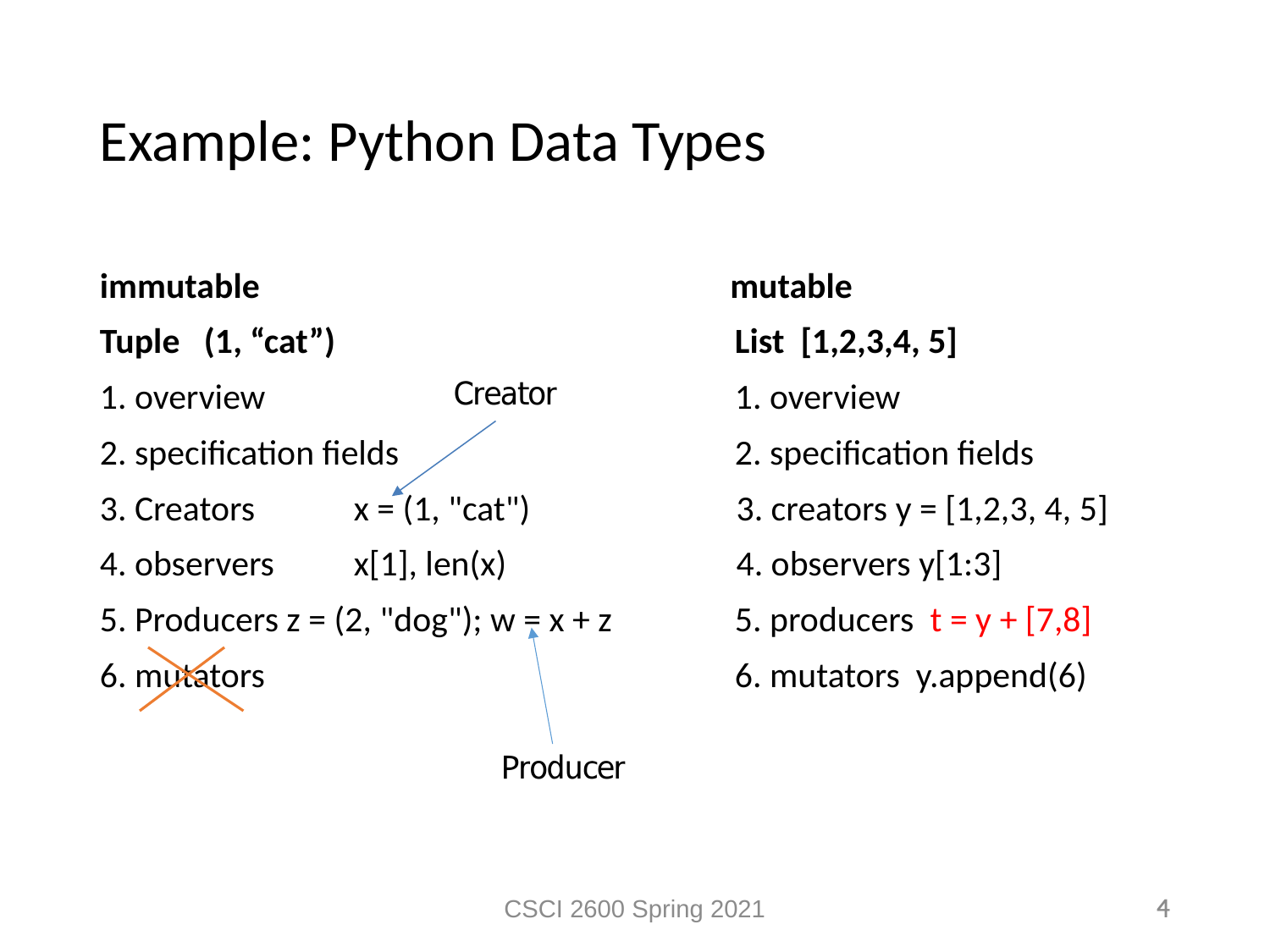

Example: Python Data Types
immutable		                               mutable
Tuple   (1, “cat”)                                     	List  [1,2,3,4, 5]
1. overview                                              	1. overview
2. specification fields                             	2. specification fields
3. Creators 	x = (1, "cat")	                3. creators y = [1,2,3, 4, 5]
4. observers	x[1], len(x)	                4. observers y[1:3]
5. Producers z = (2, "dog"); w = x + z  	5. producers  t = y + [7,8]
6. mutators		                               	6. mutators  y.append(6)

Creator

Producer
CSCI 2600 Spring 2021
4